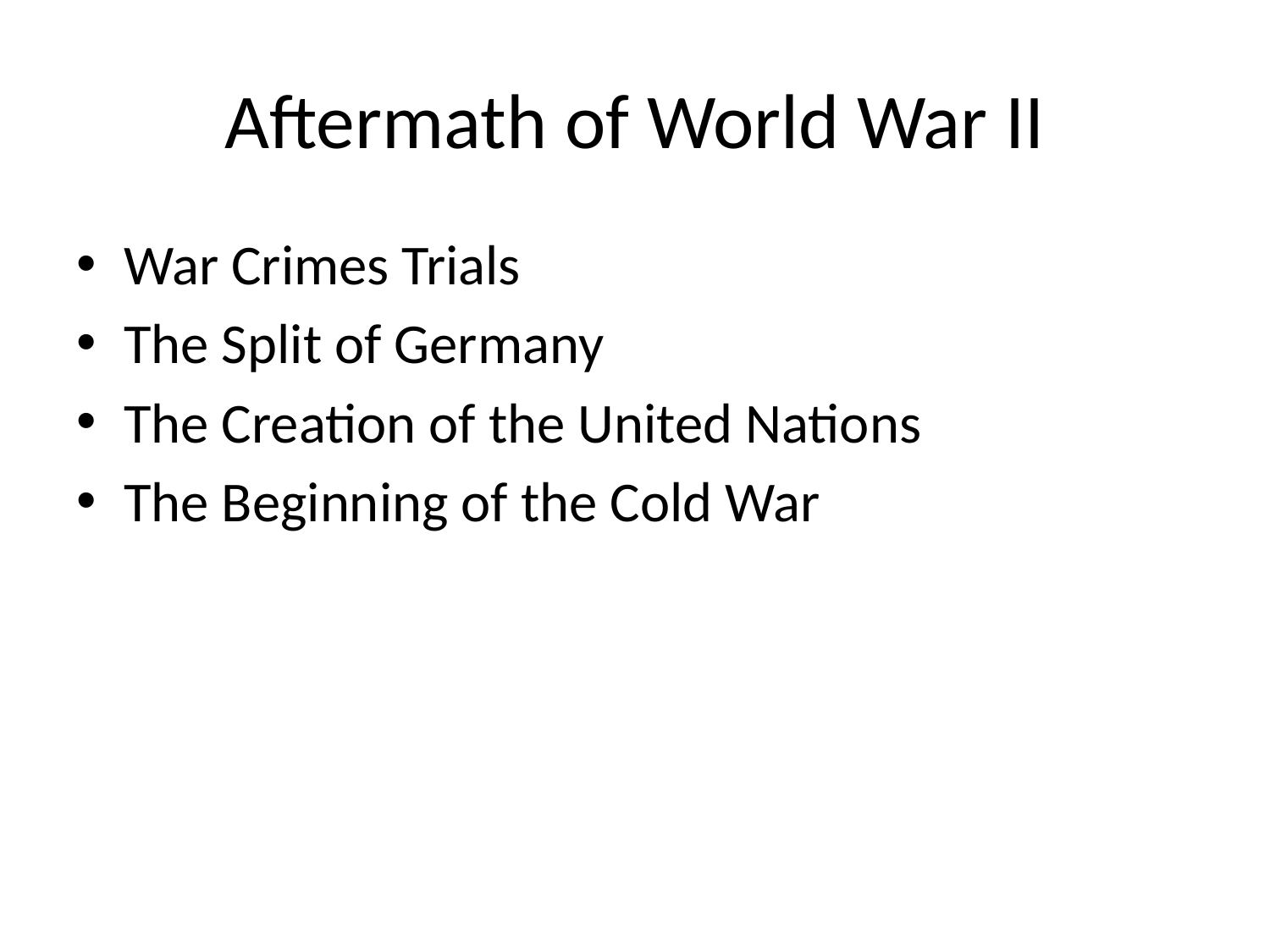

# Aftermath of World War II
War Crimes Trials
The Split of Germany
The Creation of the United Nations
The Beginning of the Cold War